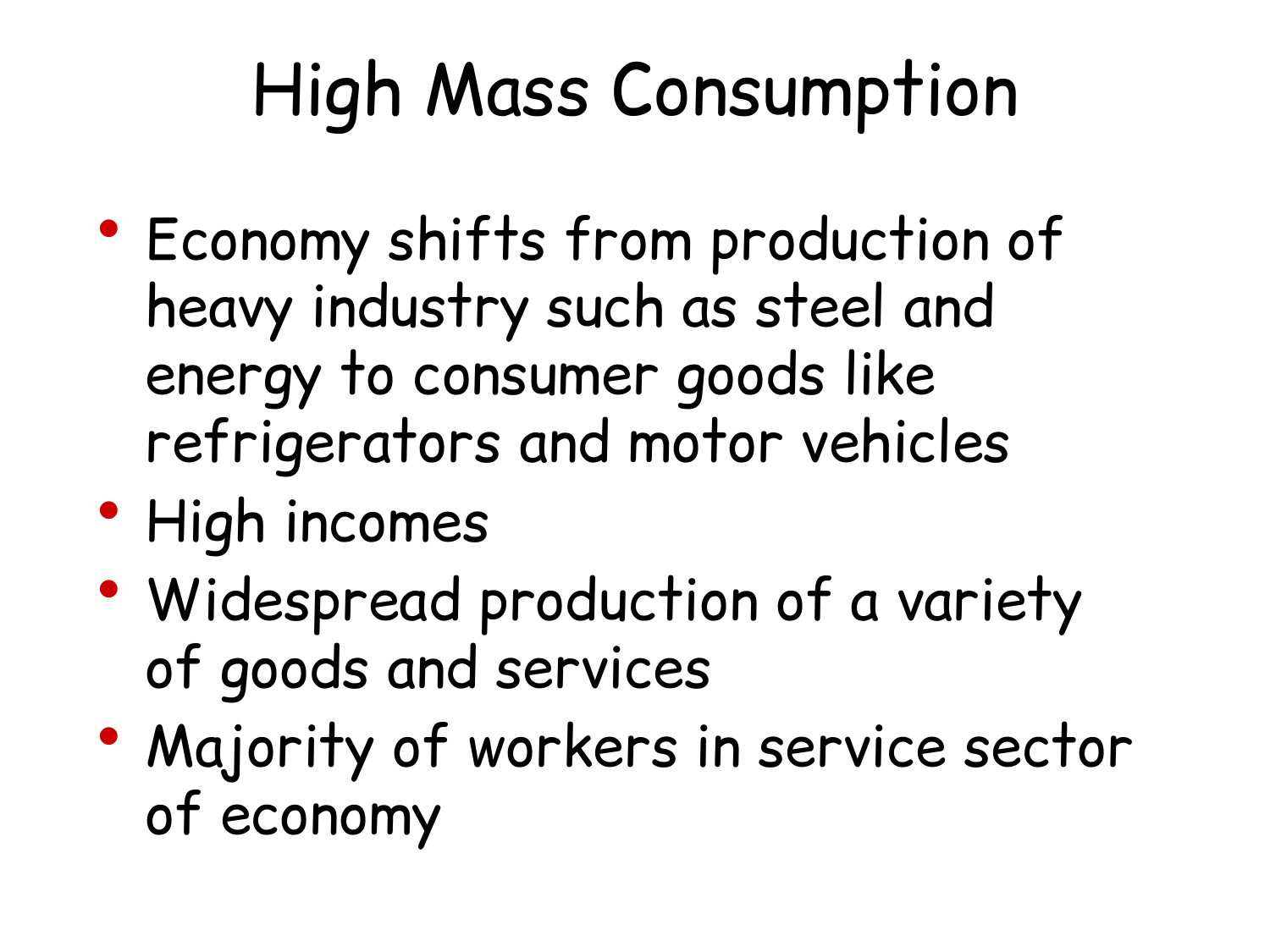

# High Mass Consumption
Economy shifts from production of heavy industry such as steel and energy to consumer goods like refrigerators and motor vehicles
High incomes
Widespread production of a variety of goods and services
Majority of workers in service sector of economy